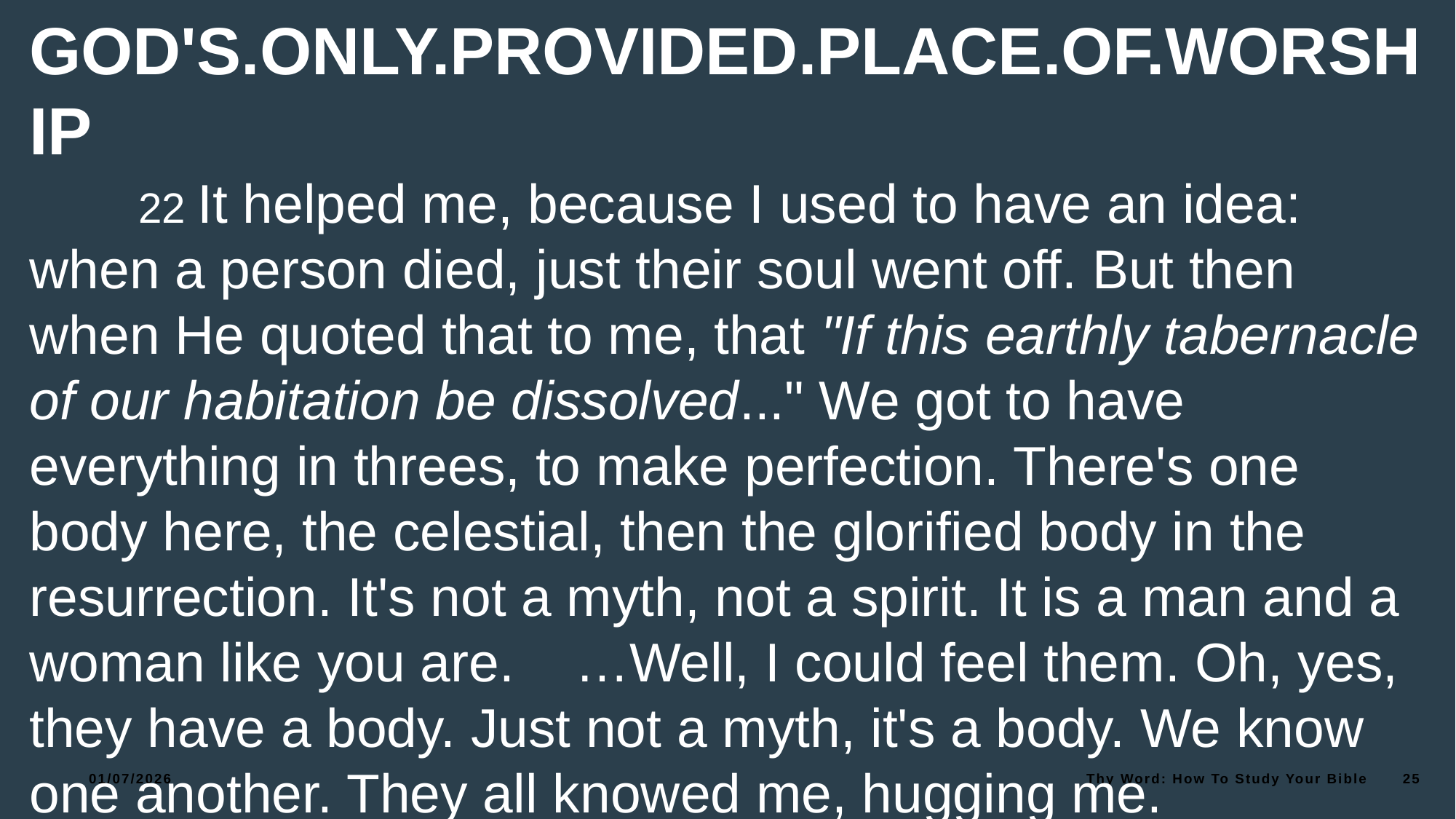

GOD'S.ONLY.PROVIDED.PLACE.OF.WORSHIP
 	22 It helped me, because I used to have an idea: when a person died, just their soul went off. But then when He quoted that to me, that "If this earthly tabernacle of our habitation be dissolved..." We got to have everything in threes, to make perfection. There's one body here, the celestial, then the glorified body in the resurrection. It's not a myth, not a spirit. It is a man and a woman like you are. 	…Well, I could feel them. Oh, yes, they have a body. Just not a myth, it's a body. We know one another. They all knowed me, hugging me. 						65-1128
01/07/2026
Thy Word: How To Study Your Bible
25